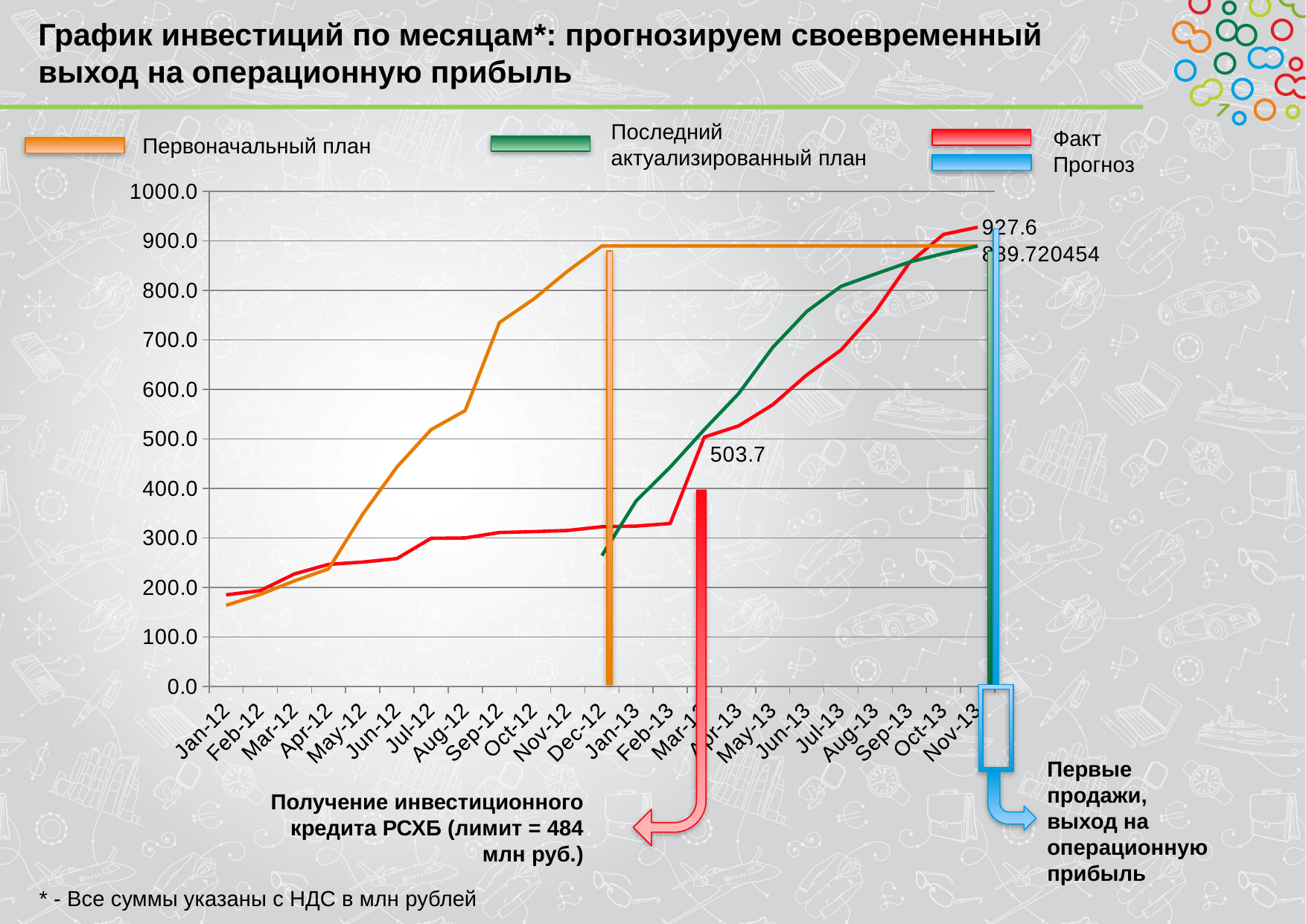

# График инвестиций по месяцам*: прогнозируем своевременный выход на операционную прибыль
Последний актуализированный план
Факт
Прогноз
Первоначальный план

### Chart

| Category | ФАКТ | ПЛАН | ПРОГНОЗ |
|---|---|---|---|
| 40909 | 184.97168848718061 | 163.75875203319046 | None |
| 40940 | 193.45174226998336 | 185.81759720280755 | None |
| 40969 | 227.19339202283513 | 213.06762209124346 | None |
| 41000 | 246.5238793447015 | 237.3767372599671 | None |
| 41030 | 251.16135584951 | 348.0733349147686 | None |
| 41061 | 258.1812944791815 | 443.233754651801 | None |
| 41091 | 299.07706302714314 | 518.6856890157138 | None |
| 41122 | 299.89075003418037 | 557.311260977952 | None |
| 41153 | 310.807449413663 | 735.0029895291094 | None |
| 41183 | 312.7016449436629 | 782.2055671030863 | None |
| 41214 | 315.0547063336629 | 839.1120051782392 | None |
| 41244 | 322.49614294366296 | 889.72045410536 | 264.30066027769044 |
| 41275 | 323.8025932736629 | 889.72045410536 | 374.4639970727819 |
| 41306 | 329.0421989736629 | 889.72045410536 | 443.08114511669226 |
| 41334 | 503.7494064697713 | 889.72045410536 | 518.930432496345 |
| 41365 | 526.2628638347204 | 889.72045410536 | 591.2380921971602 |
| 41395 | 569.0291658805982 | 889.72045410536 | 684.7199063083574 |
| 41426 | 629.4694718157978 | 889.72045410536 | 757.6327658607958 |
| 41456 | 679.5333542879629 | 889.72045410536 | 808.2257909304108 |
| 41487 | 756.6574084963516 | 889.72045410536 | 833.0177064025494 |
| 41518 | 855.657202935801 | 889.72045410536 | 857.2350694230264 |
| 41548 | 913.163735382499 | 889.72045410536 | 874.5572931306792 |
| 41579 | 927.6142224597712 | 889.72045410536 | 889.720454 |
|  | None | None | None |
|  | None | None | None |

Первые продажи, выход на операционную прибыль

Получение инвестиционного кредита РСХБ (лимит = 484 млн руб.)
* - Все суммы указаны с НДС в млн рублей